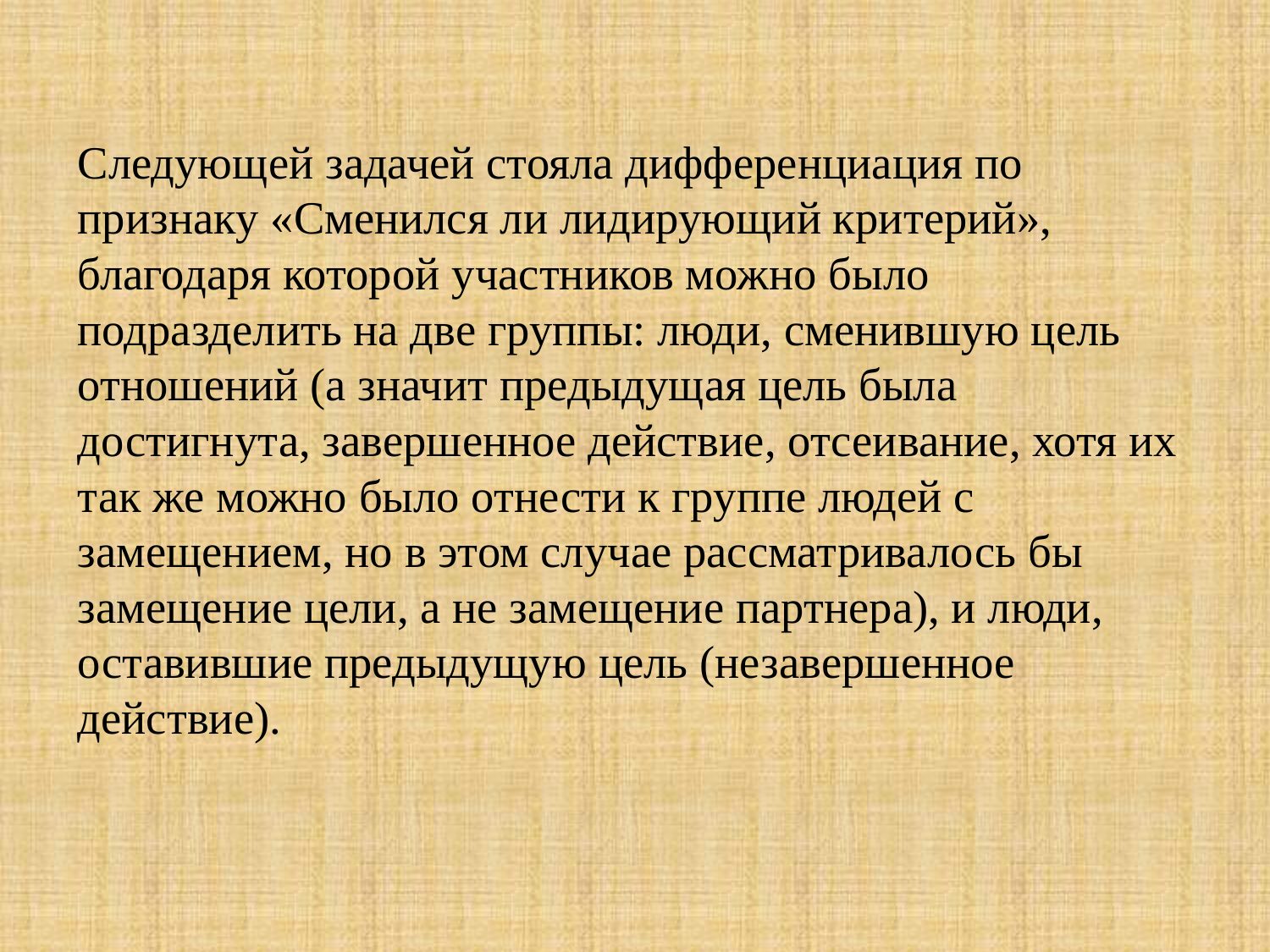

Следующей задачей стояла дифференциация по признаку «Сменился ли лидирующий критерий», благодаря которой участников можно было подразделить на две группы: люди, сменившую цель отношений (а значит предыдущая цель была достигнута, завершенное действие, отсеивание, хотя их так же можно было отнести к группе людей с замещением, но в этом случае рассматривалось бы замещение цели, а не замещение партнера), и люди, оставившие предыдущую цель (незавершенное действие).